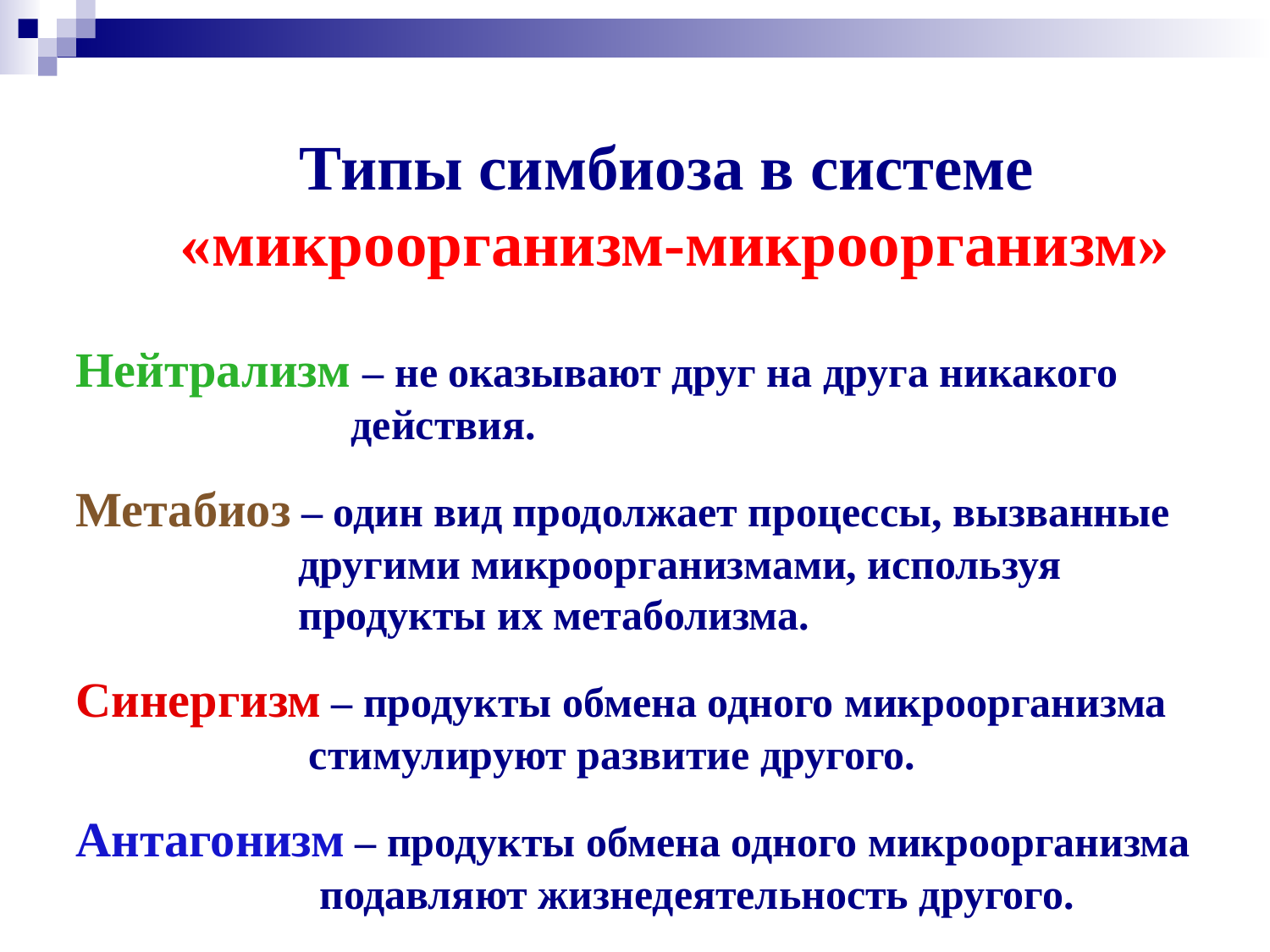

Типы симбиоза в системе
 «микроорганизм-микроорганизм»

Нейтрализм – не оказывают друг на друга никакого
                          действия.

Метабиоз – один вид продолжает процессы, вызванные
                     другими микроорганизмами, используя
                     продукты их метаболизма.

Синергизм – продукты обмена одного микроорганизма
                      стимулируют развитие другого.

Антагонизм – продукты обмена одного микроорганизма
                       подавляют жизнедеятельность другого.